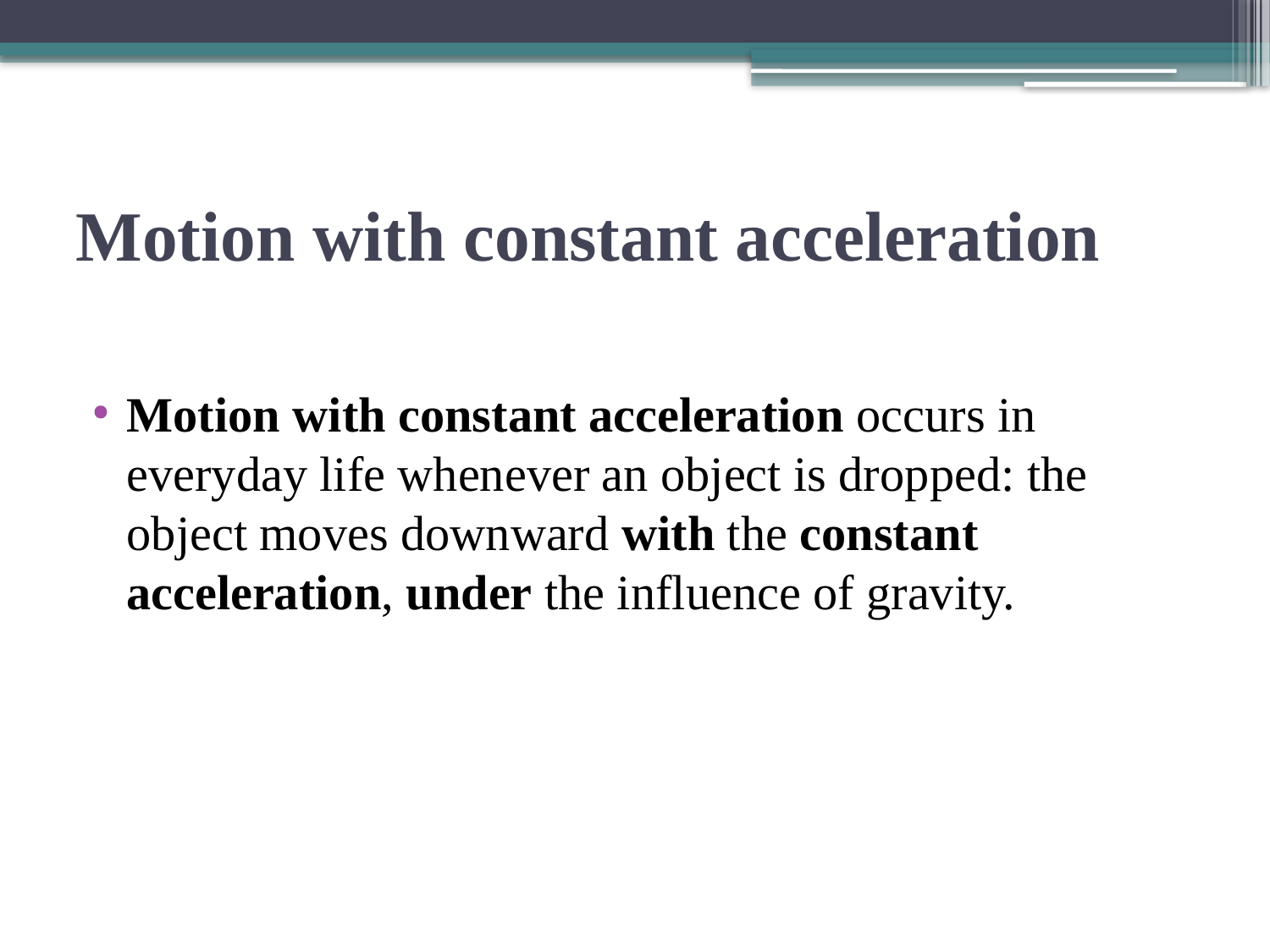

# Motion with constant acceleration

Motion with constant acceleration occurs in everyday life whenever an object is dropped: the object moves downward with the constant acceleration, under the influence of gravity.